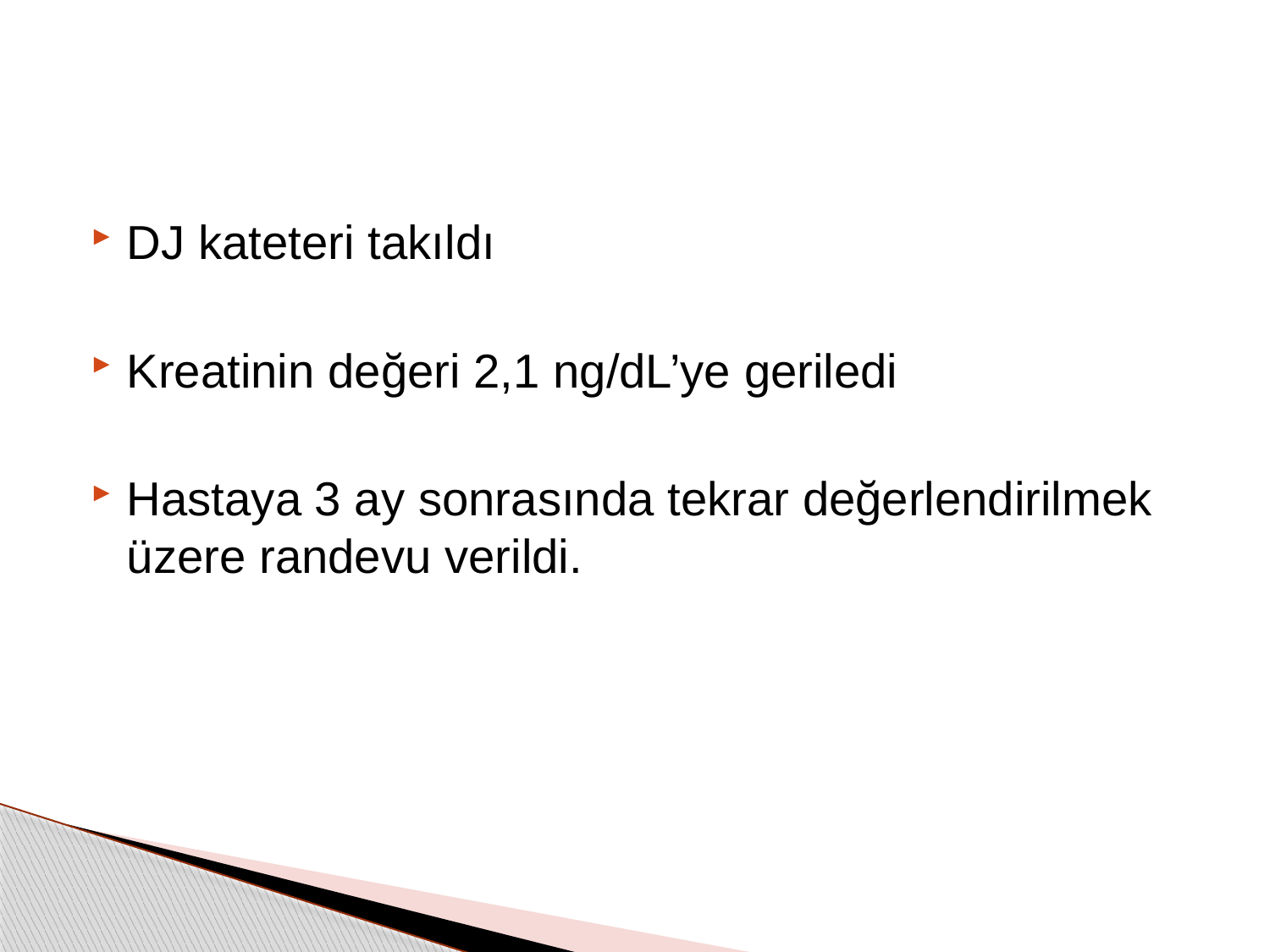

#
DJ kateteri takıldı

Kreatinin değeri 2,1 ng/dL’ye geriledi

Hastaya 3 ay sonrasında tekrar değerlendirilmek üzere randevu verildi.